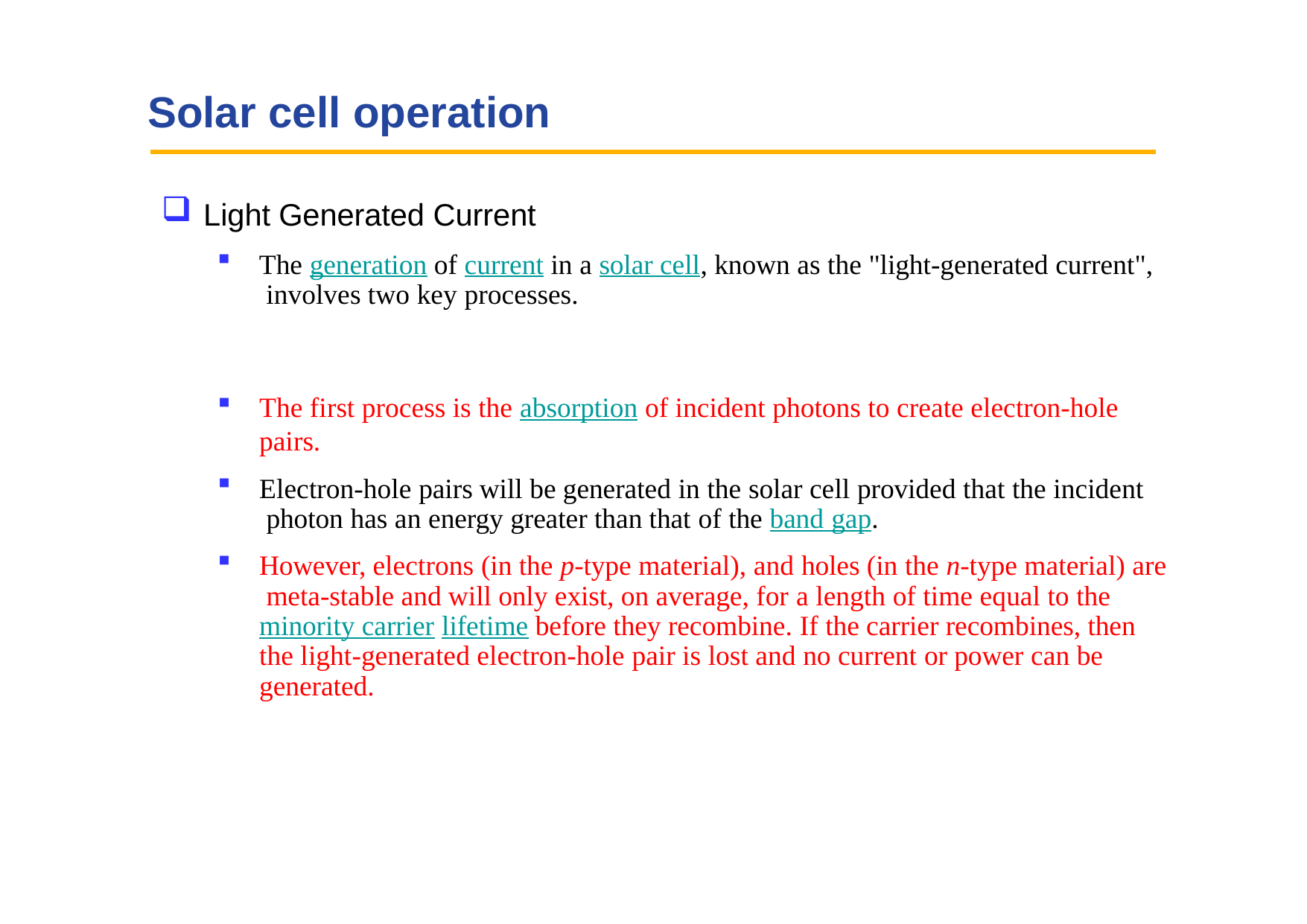

# Solar cell operation

Light Generated Current
The generation of current in a solar cell, known as the "light-generated current",  involves two key processes.

The first process is the absorption of incident photons to create electron-hole pairs.
Electron-hole pairs will be generated in the solar cell provided that the incident  photon has an energy greater than that of the band gap.
However, electrons (in the p-type material), and holes (in the n-type material) are  meta-stable and will only exist, on average, for a length of time equal to the  minority carrier lifetime before they recombine. If the carrier recombines, then  the light-generated electron-hole pair is lost and no current or power can be  generated.